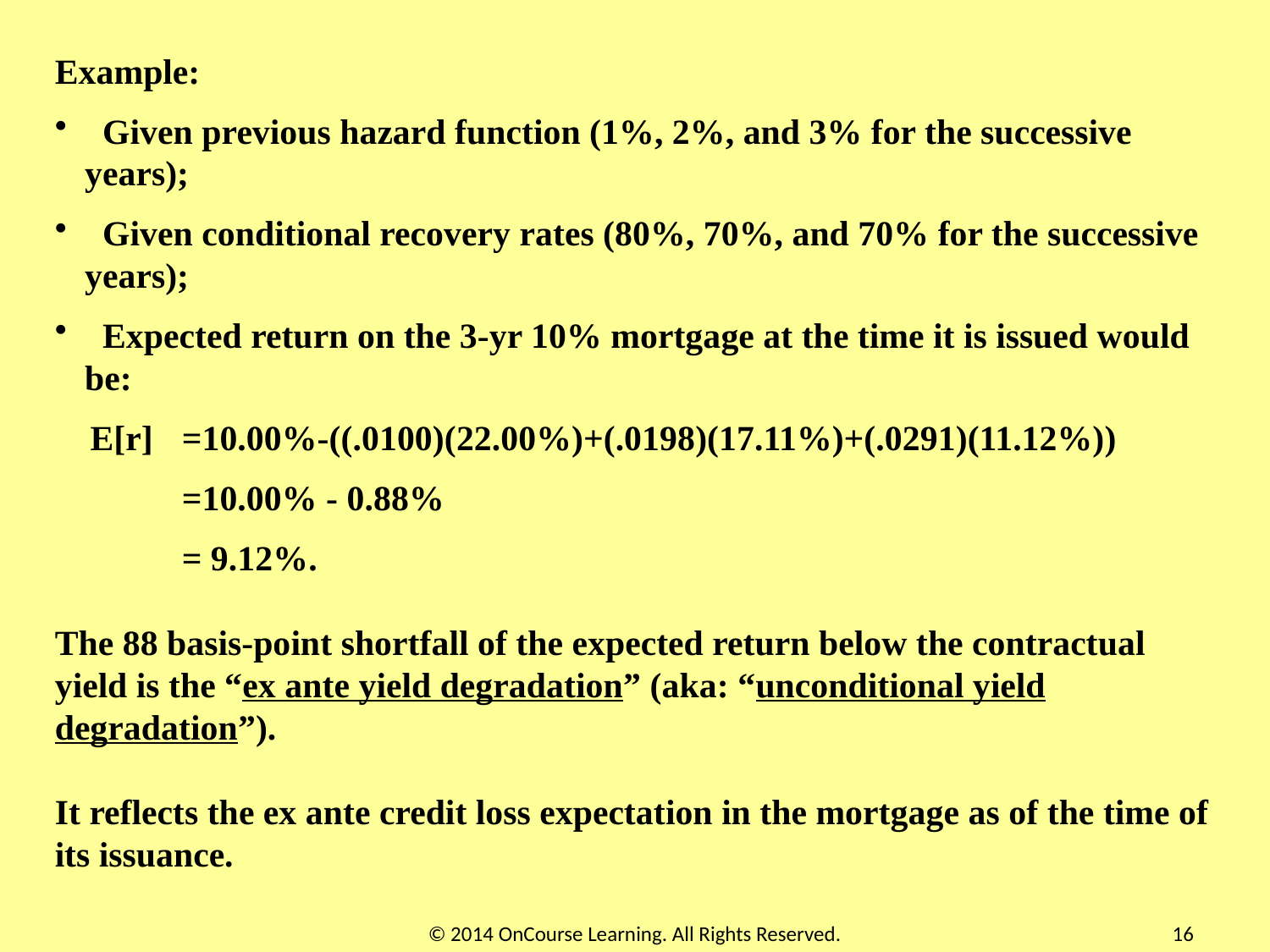

Example:
  Given previous hazard function (1%, 2%, and 3% for the successive years);
  Given conditional recovery rates (80%, 70%, and 70% for the successive years);
  Expected return on the 3-yr 10% mortgage at the time it is issued would be:
    E[r]	=10.00%-((.0100)(22.00%)+(.0198)(17.11%)+(.0291)(11.12%))
	=10.00% - 0.88%
	= 9.12%.

The 88 basis-point shortfall of the expected return below the contractual yield is the “ex ante yield degradation” (aka: “unconditional yield degradation”).

It reflects the ex ante credit loss expectation in the mortgage as of the time of its issuance.
© 2014 OnCourse Learning. All Rights Reserved.
16